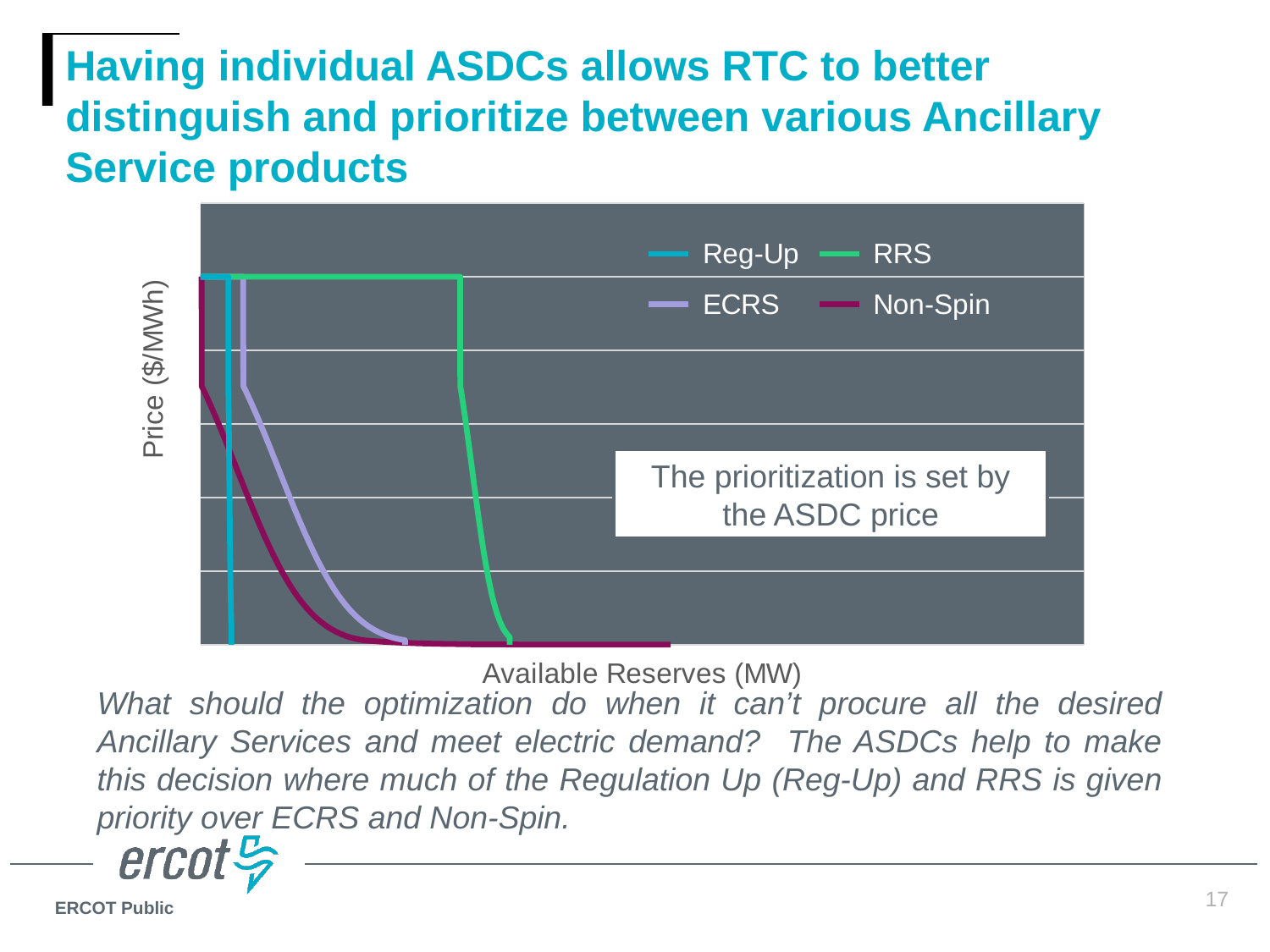

# Having individual ASDCs allows RTC to better distinguish and prioritize between various Ancillary Service products

### Chart

| Category |  Reg-Up  |  RRS  |  ECRS  |  Non-Spin  |
|---|---|---|---|---|
The prioritization is set by the ASDC price
What should the optimization do when it can’t procure all the desired Ancillary Services and meet electric demand?  The ASDCs help to make this decision where much of the Regulation Up (Reg-Up) and RRS is given priority over ECRS and Non-Spin.
17